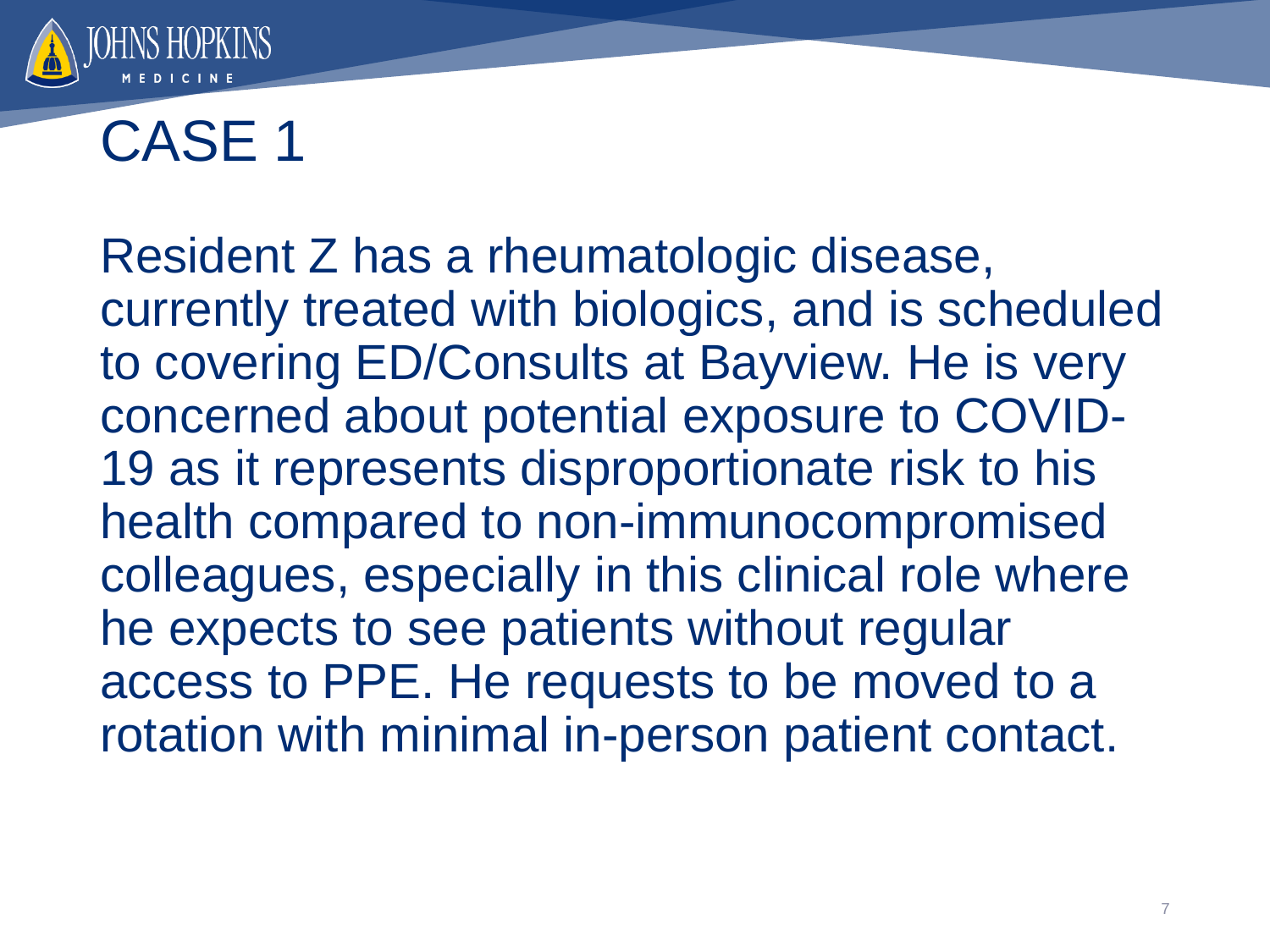

# CASE 1
Resident Z has a rheumatologic disease, currently treated with biologics, and is scheduled to covering ED/Consults at Bayview. He is very concerned about potential exposure to COVID-19 as it represents disproportionate risk to his health compared to non-immunocompromised colleagues, especially in this clinical role where he expects to see patients without regular access to PPE. He requests to be moved to a rotation with minimal in-person patient contact.
7